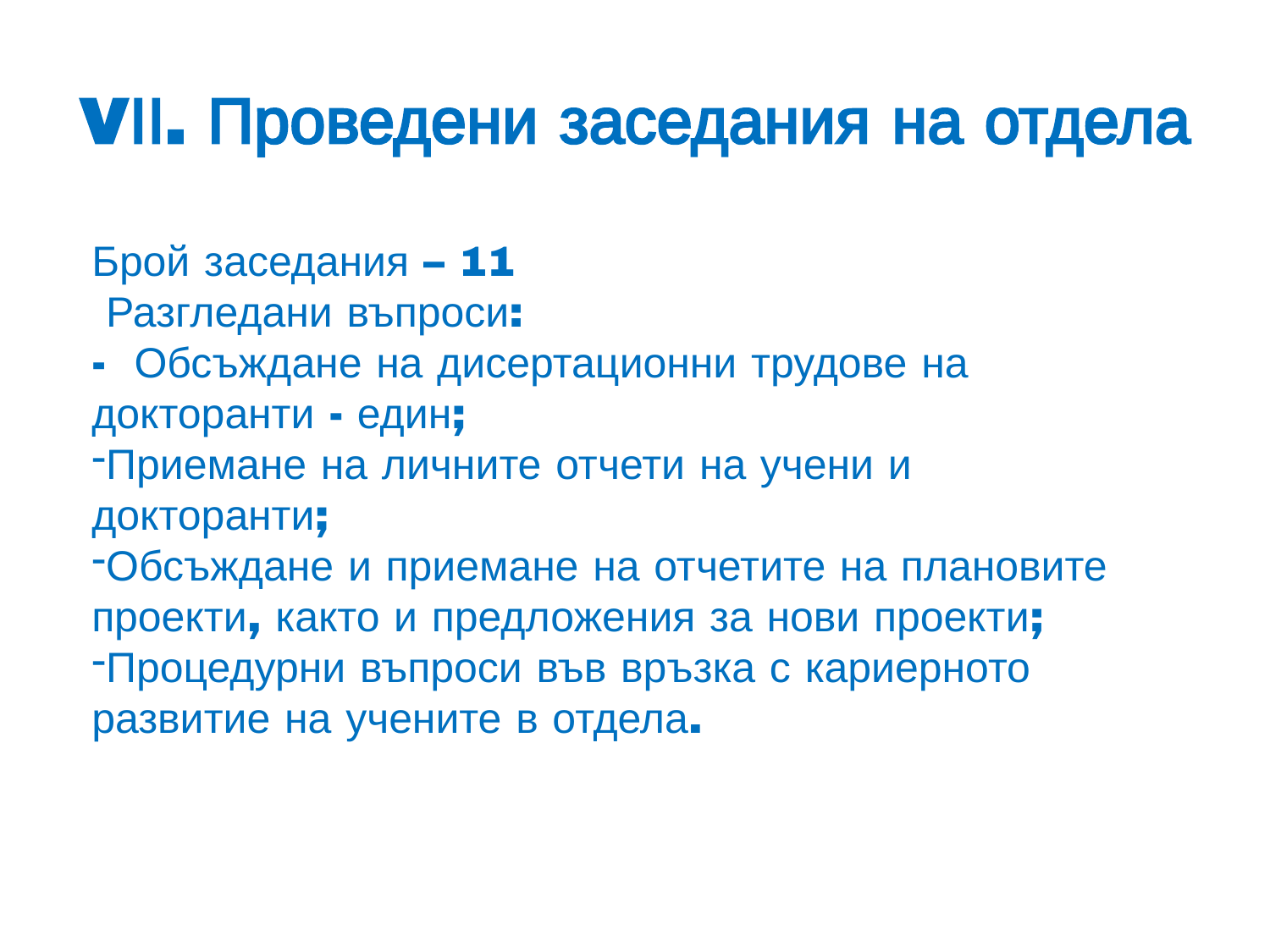

# VІІ. Проведени заседания на отдела
Брой заседания – 11
 Разгледани въпроси:
-  Обсъждане на дисертационни трудове на докторанти - един;
Приемане на личните отчети на учени и докторанти;
Обсъждане и приемане на отчетите на плановите проекти, както и предложения за нови проекти;
Процедурни въпроси във връзка с кариерното развитие на учените в отдела.